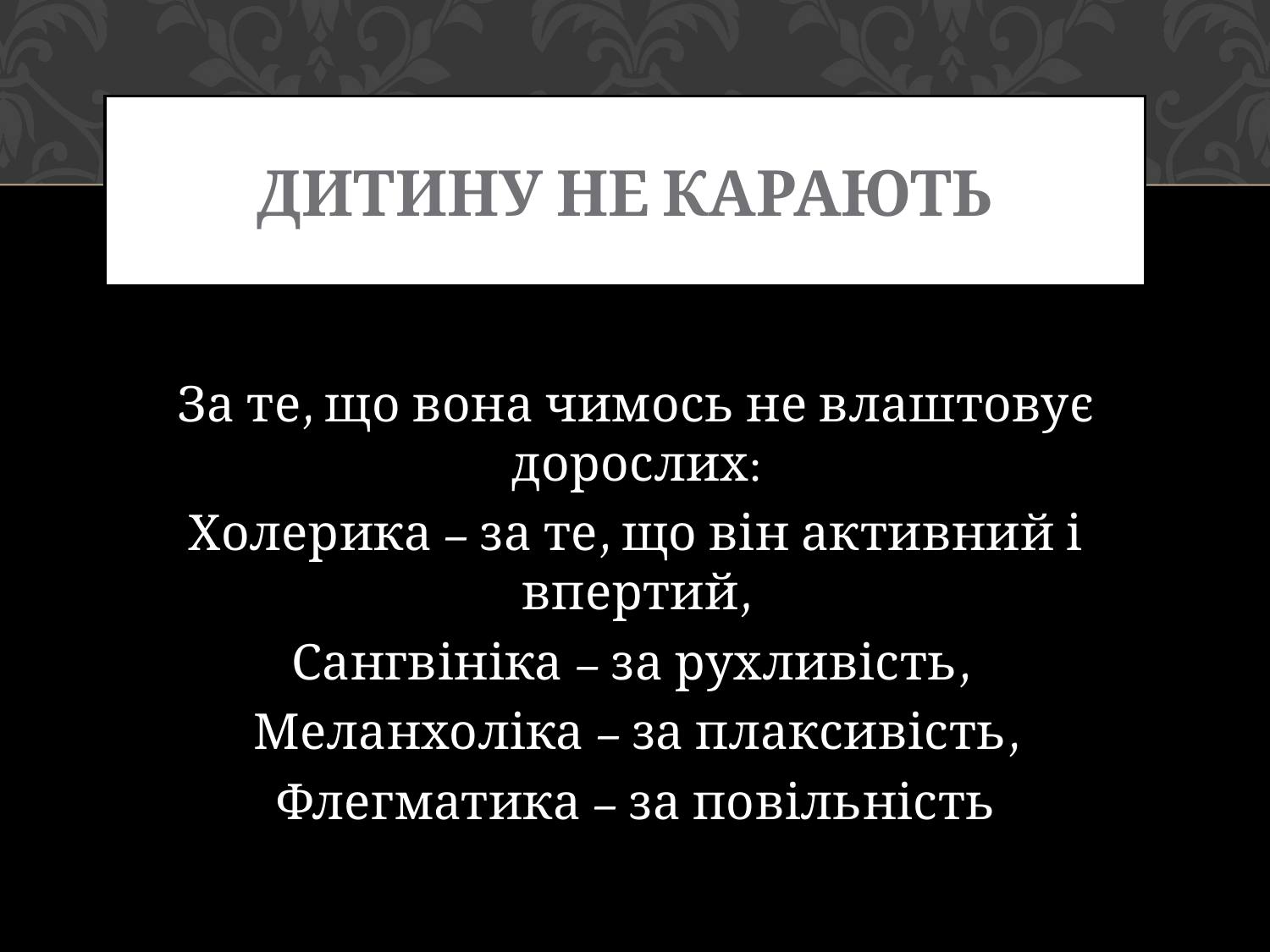

# Дитину не карають
За те, що вона чимось не влаштовує дорослих:
Холерика – за те, що він активний і впертий,
Сангвініка – за рухливість,
Меланхоліка – за плаксивість,
Флегматика – за повільність